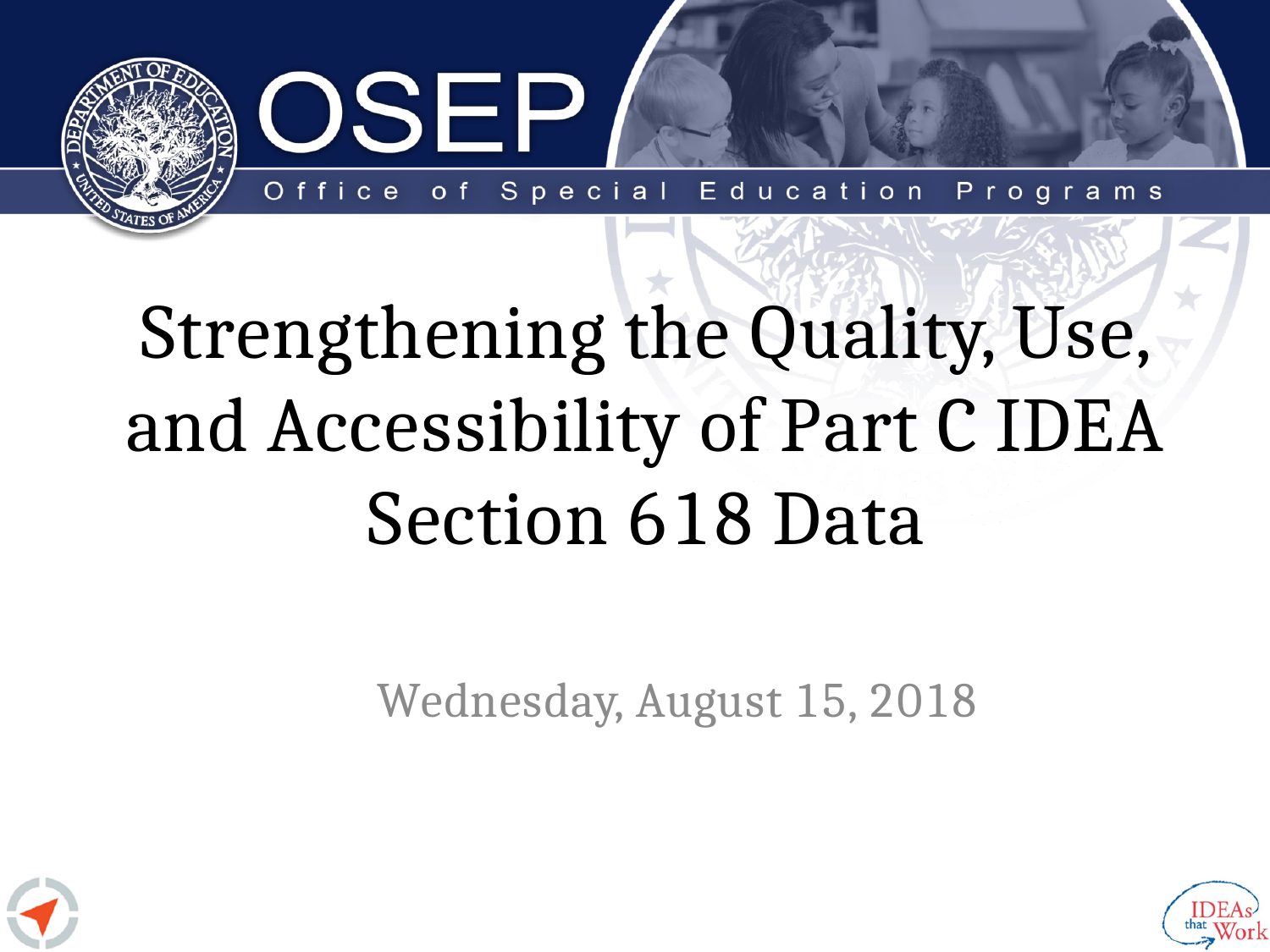

# Strengthening the Quality, Use, and Accessibility of Part C IDEA Section 618 Data

Wednesday, August 15, 2018